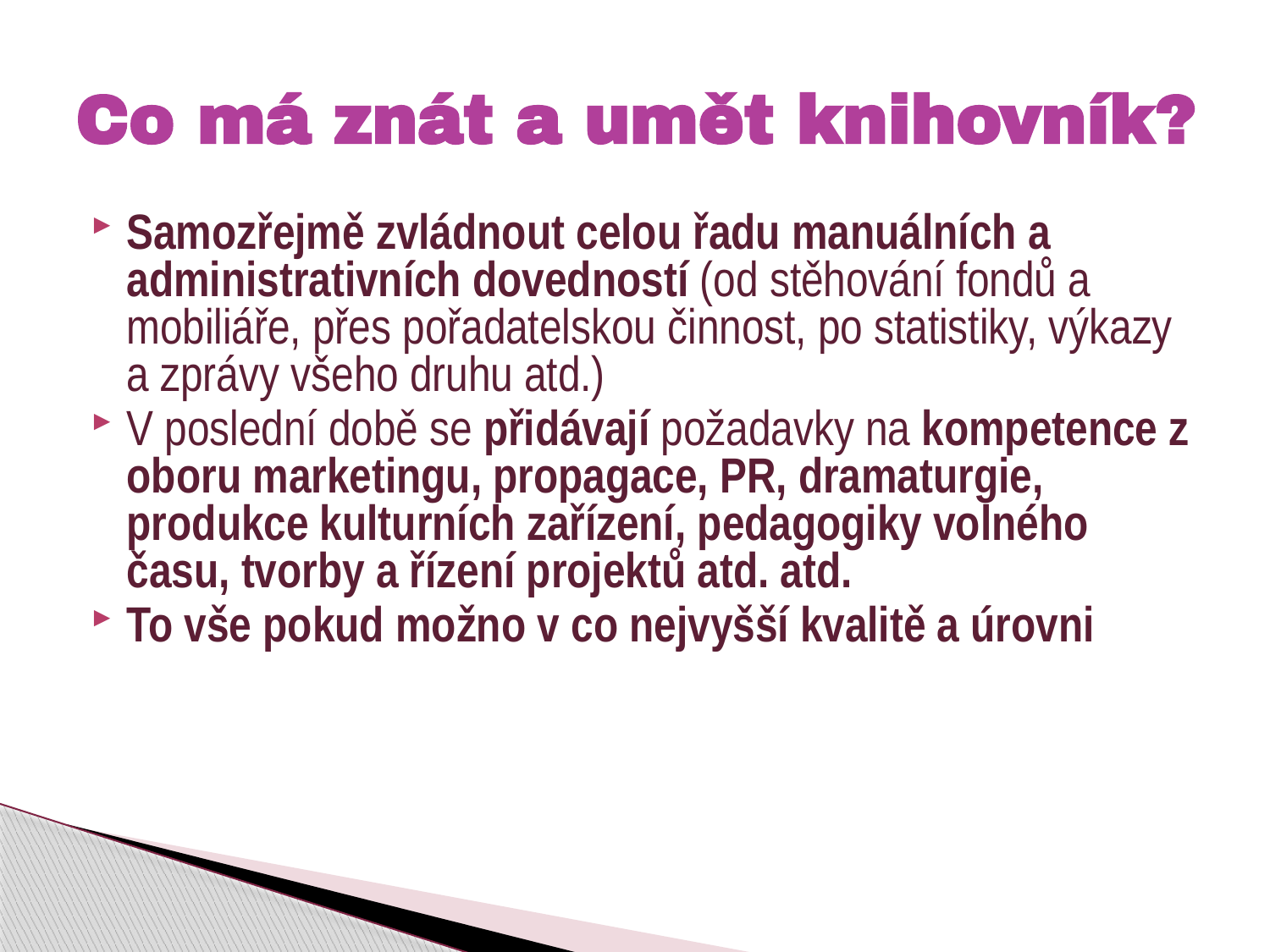

# Co má znát a umět knihovník?
Samozřejmě zvládnout celou řadu manuálních a administrativních dovedností (od stěhování fondů a mobiliáře, přes pořadatelskou činnost, po statistiky, výkazy a zprávy všeho druhu atd.)
V poslední době se přidávají požadavky na kompetence z oboru marketingu, propagace, PR, dramaturgie, produkce kulturních zařízení, pedagogiky volného času, tvorby a řízení projektů atd. atd.
To vše pokud možno v co nejvyšší kvalitě a úrovni